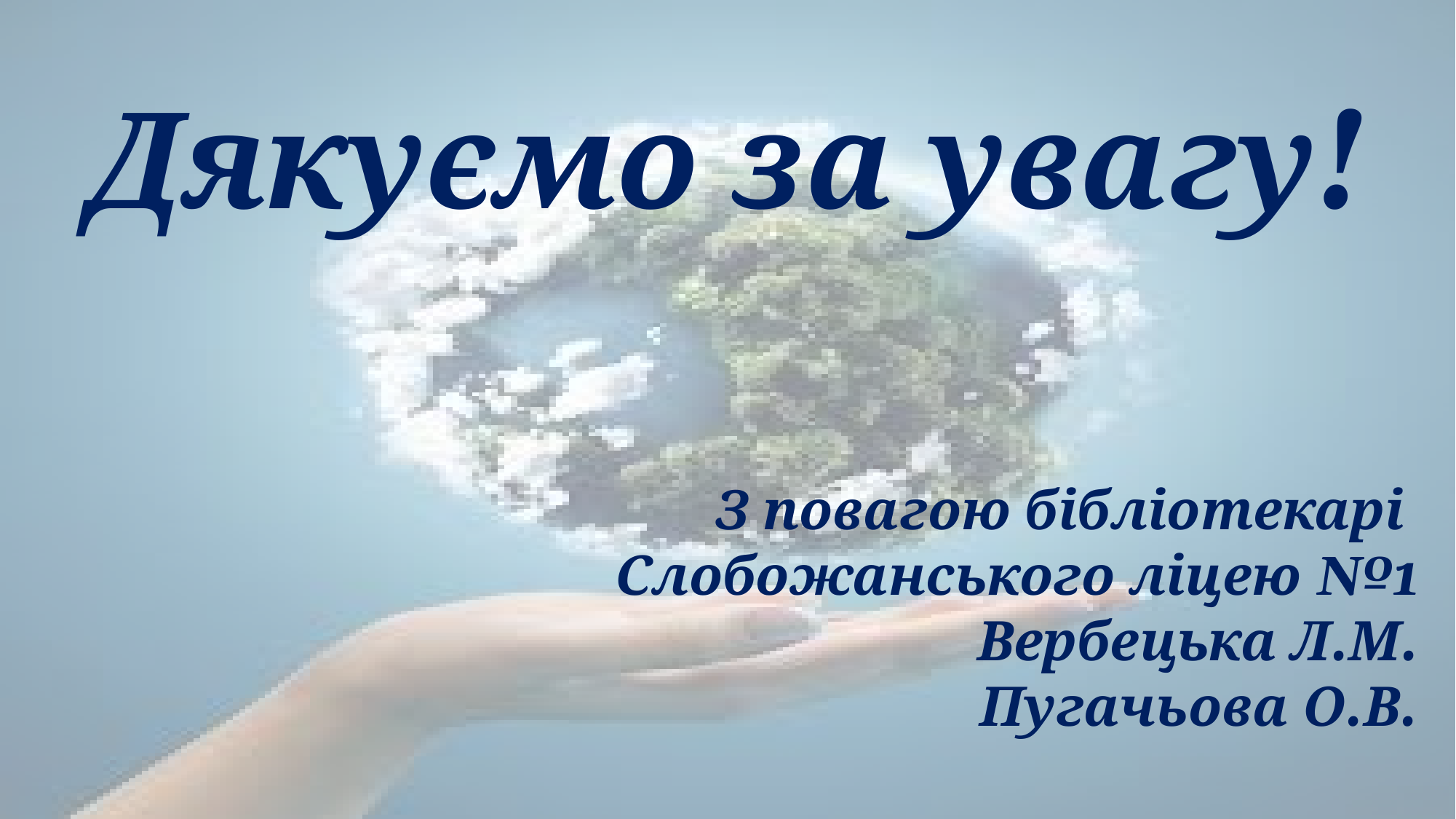

Дякуємо за увагу!

З повагою бібліотекарі
Слобожанського ліцею №1
Вербецька Л.М.
Пугачьова О.В.